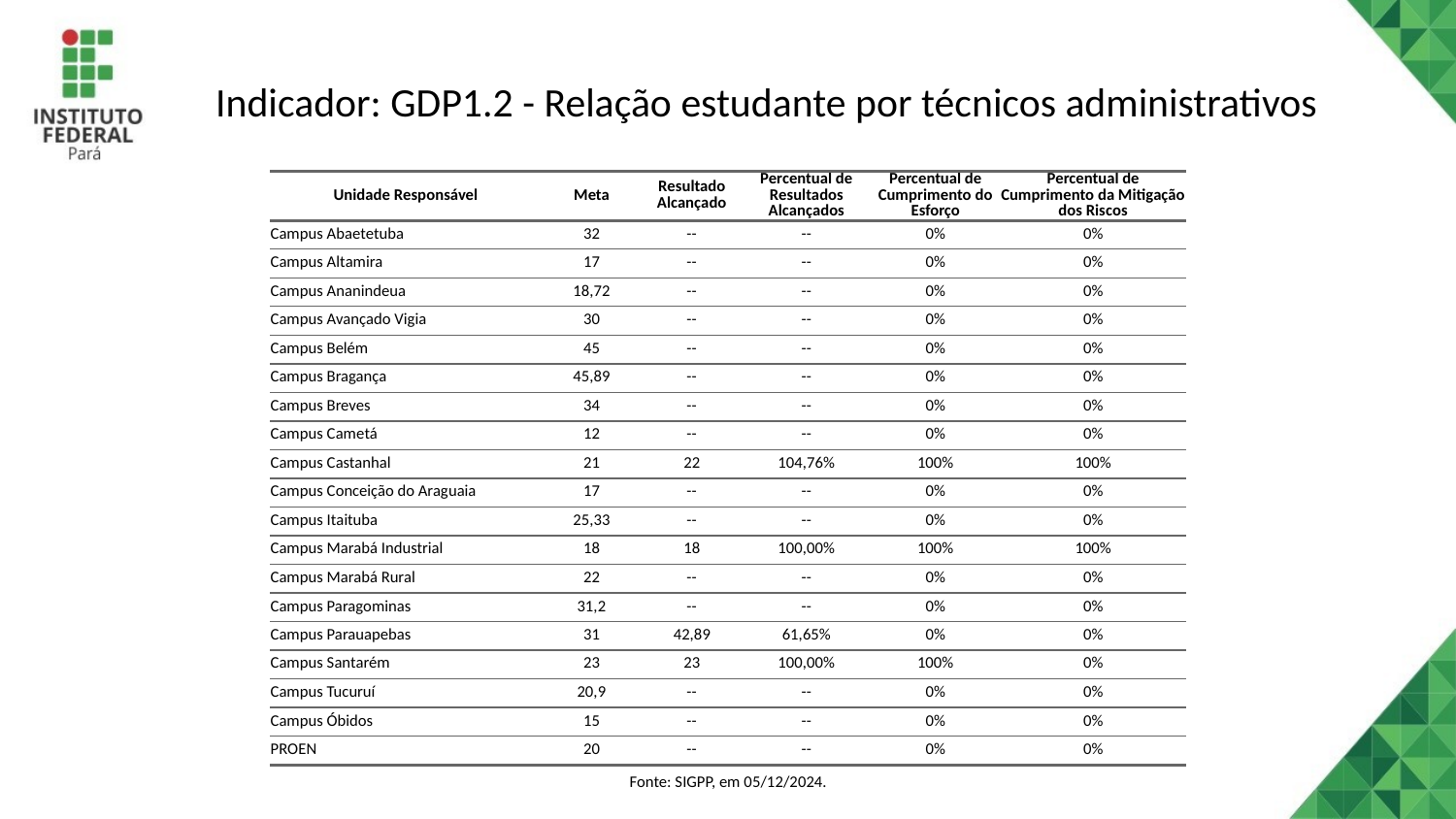

# Indicador: GDP1.2 - Relação estudante por técnicos administrativos
| Unidade Responsável | Meta | Resultado Alcançado | Percentual de Resultados Alcançados | Percentual de Cumprimento do Esforço | Percentual de Cumprimento da Mitigação dos Riscos |
| --- | --- | --- | --- | --- | --- |
| Campus Abaetetuba | 32 | -- | -- | 0% | 0% |
| Campus Altamira | 17 | -- | -- | 0% | 0% |
| Campus Ananindeua | 18,72 | -- | -- | 0% | 0% |
| Campus Avançado Vigia | 30 | -- | -- | 0% | 0% |
| Campus Belém | 45 | -- | -- | 0% | 0% |
| Campus Bragança | 45,89 | -- | -- | 0% | 0% |
| Campus Breves | 34 | -- | -- | 0% | 0% |
| Campus Cametá | 12 | -- | -- | 0% | 0% |
| Campus Castanhal | 21 | 22 | 104,76% | 100% | 100% |
| Campus Conceição do Araguaia | 17 | -- | -- | 0% | 0% |
| Campus Itaituba | 25,33 | -- | -- | 0% | 0% |
| Campus Marabá Industrial | 18 | 18 | 100,00% | 100% | 100% |
| Campus Marabá Rural | 22 | -- | -- | 0% | 0% |
| Campus Paragominas | 31,2 | -- | -- | 0% | 0% |
| Campus Parauapebas | 31 | 42,89 | 61,65% | 0% | 0% |
| Campus Santarém | 23 | 23 | 100,00% | 100% | 0% |
| Campus Tucuruí | 20,9 | -- | -- | 0% | 0% |
| Campus Óbidos | 15 | -- | -- | 0% | 0% |
| PROEN | 20 | -- | -- | 0% | 0% |
| Fonte: SIGPP, em 05/12/2024. | Fonte: SIGPP, em 05/12/2024. | Fonte: SIGPP, em 05/12/2024. | Fonte: SIGPP, em 05/12/2024. | Fonte: SIGPP, em 05/12/2024. | Fonte: SIGPP, em 05/12/2024. |